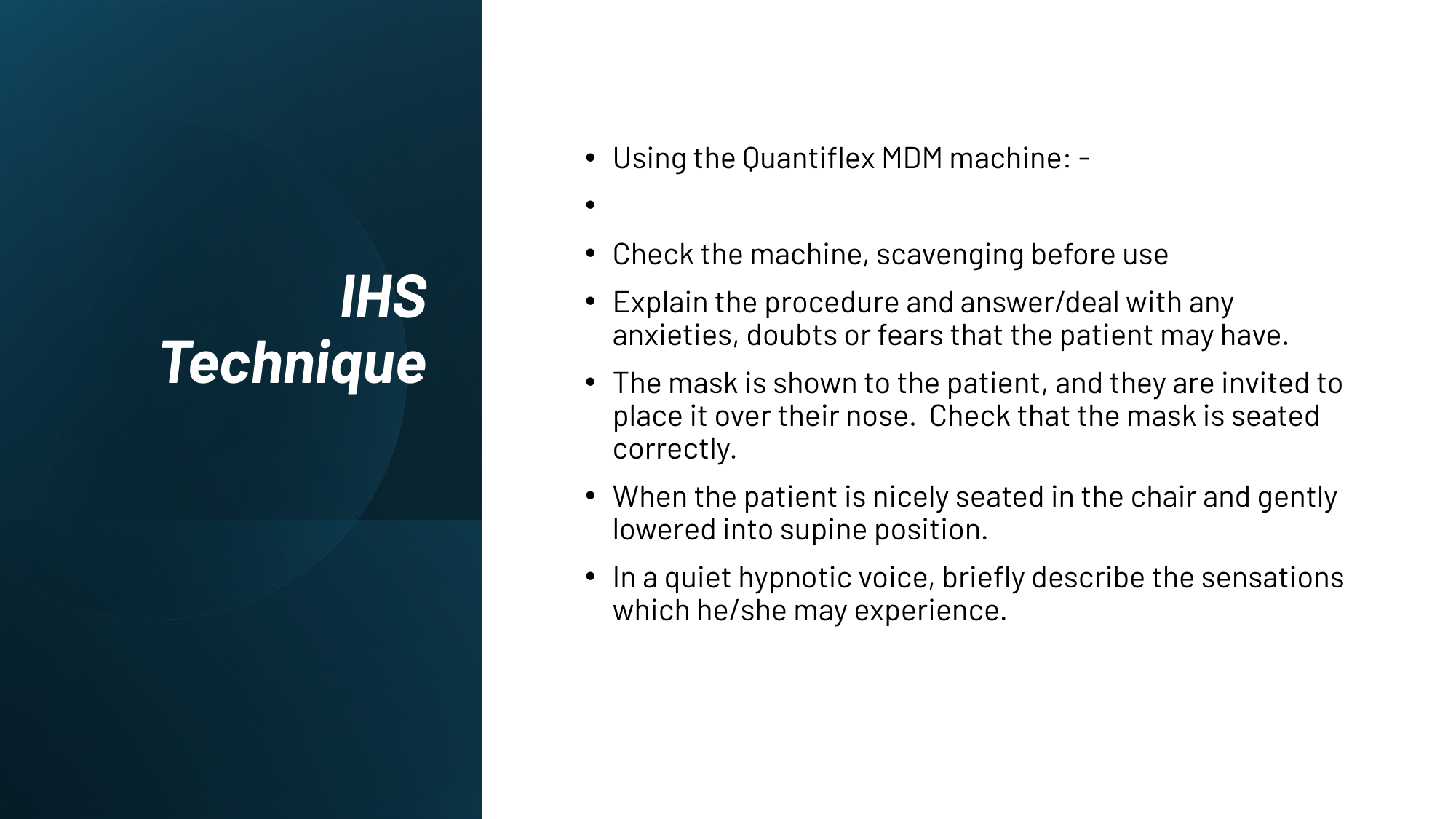

# IHS Technique
Using the Quantiflex MDM machine: -

Check the machine, scavenging before use
Explain the procedure and answer/deal with any anxieties, doubts or fears that the patient may have.
The mask is shown to the patient, and they are invited to place it over their nose.  Check that the mask is seated correctly.
When the patient is nicely seated in the chair and gently lowered into supine position.
In a quiet hypnotic voice, briefly describe the sensations which he/she may experience.